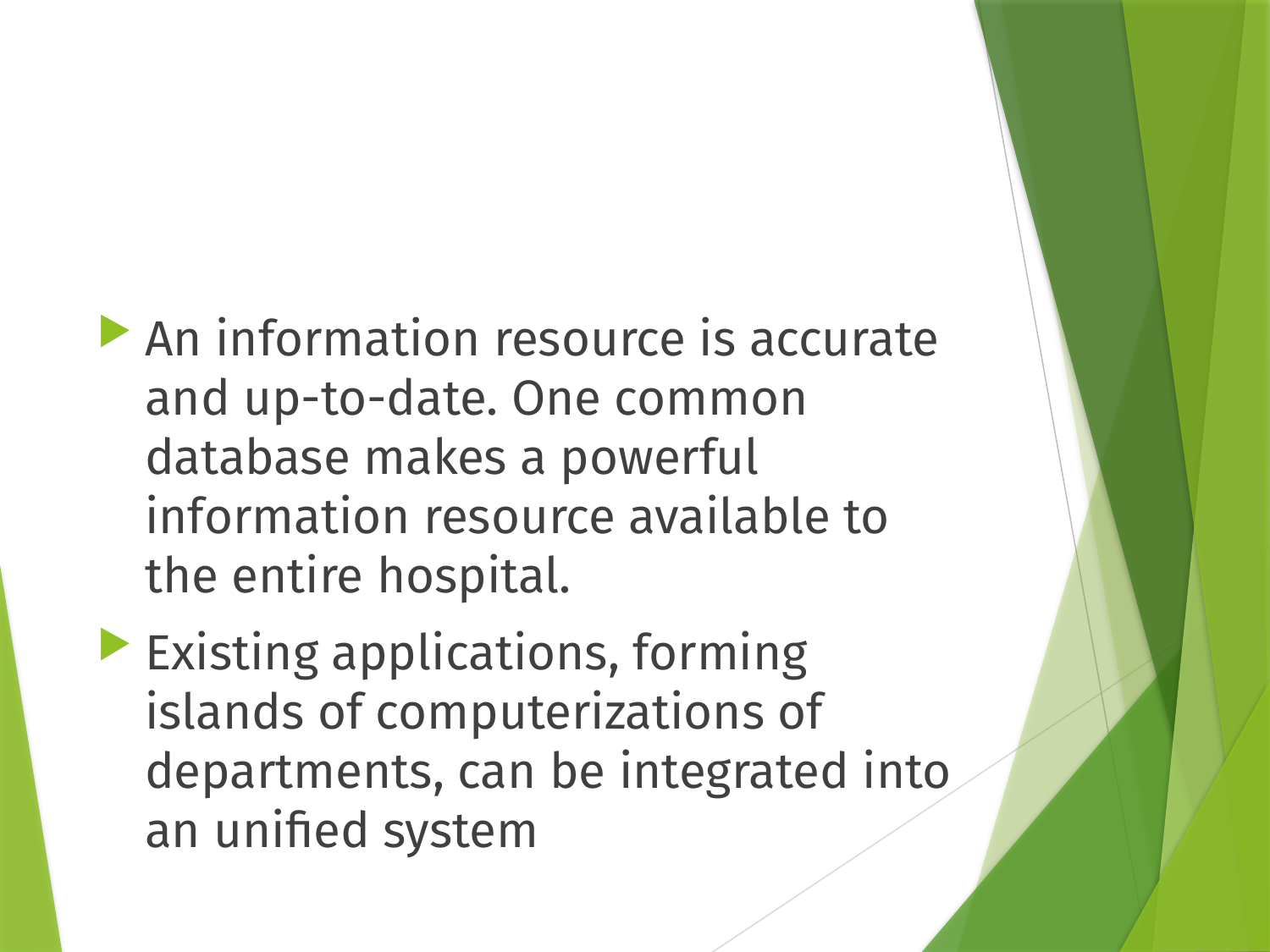

#
An information resource is accurate and up-to-date. One common database makes a powerful information resource available to the entire hospital.
Existing applications, forming islands of computerizations of departments, can be integrated into an unified system